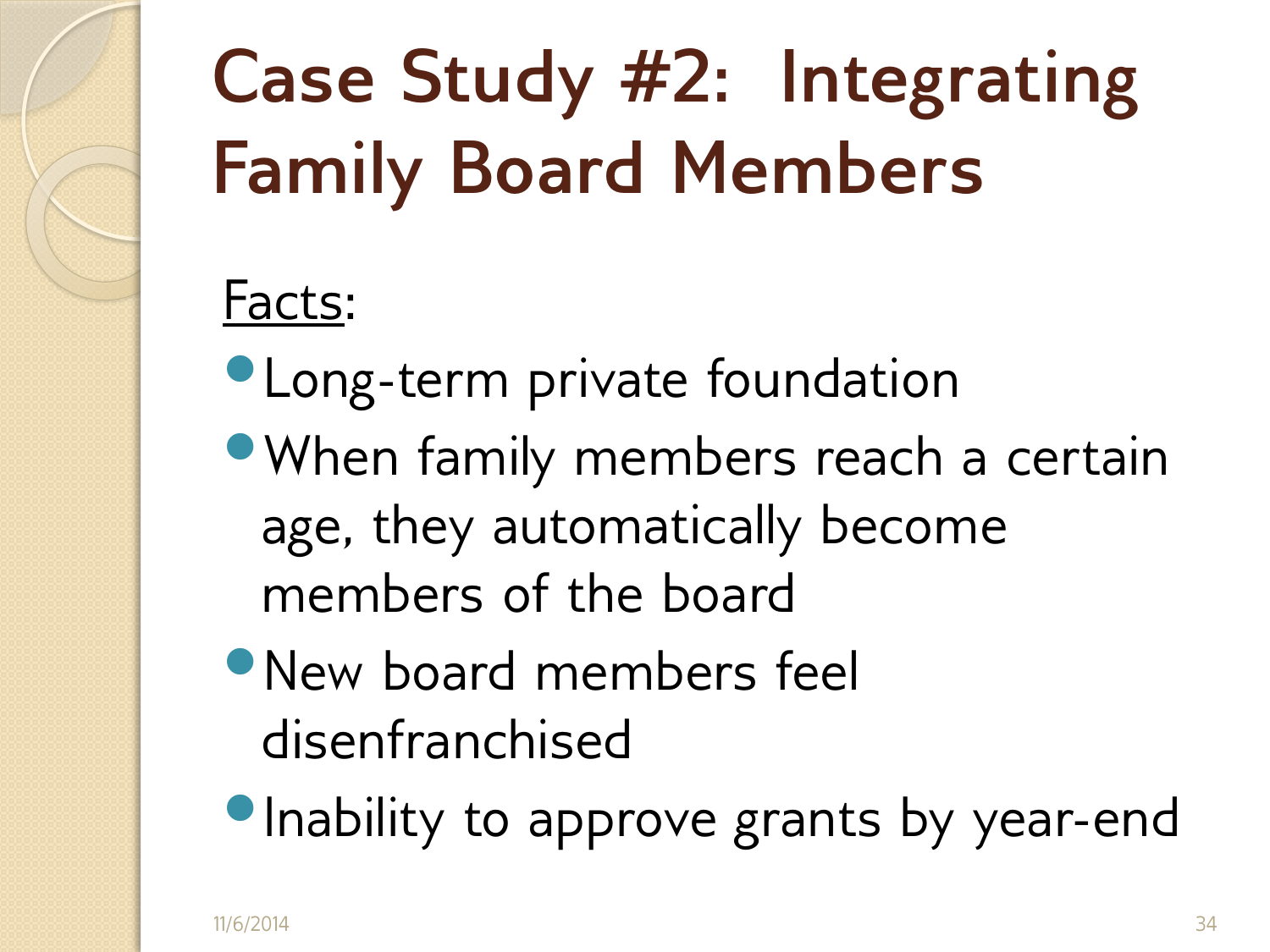

# Case Study #2:  Integrating Family Board Members
Facts:
Long-term private foundation
When family members reach a certain age, they automatically become members of the board
New board members feel disenfranchised
Inability to approve grants by year-end
11/6/2014
34